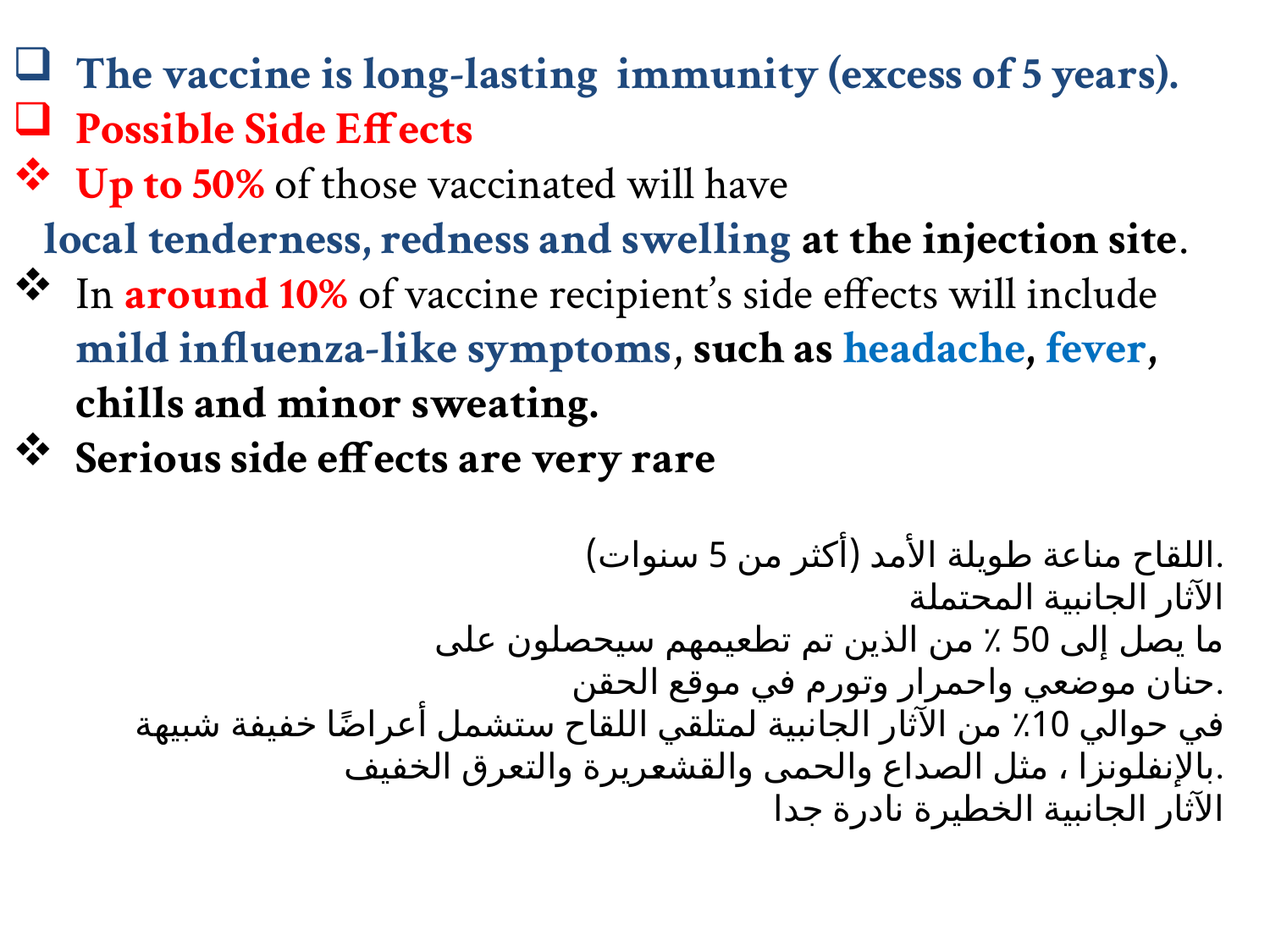

The vaccine is long-lasting  immunity (excess of 5 years).
Possible Side Effects
Up to 50% of those vaccinated will have
   local tenderness, redness and swelling at the injection site.
In around 10% of vaccine recipient’s side effects will include mild influenza-like symptoms, such as headache, fever, chills and minor sweating.
Serious side effects are very rare
اللقاح مناعة طويلة الأمد (أكثر من 5 سنوات).
الآثار الجانبية المحتملة
ما يصل إلى 50 ٪ من الذين تم تطعيمهم سيحصلون على
    حنان موضعي واحمرار وتورم في موقع الحقن.
في حوالي 10٪ من الآثار الجانبية لمتلقي اللقاح ستشمل أعراضًا خفيفة شبيهة بالإنفلونزا ، مثل الصداع والحمى والقشعريرة والتعرق الخفيف.
الآثار الجانبية الخطيرة نادرة جدا